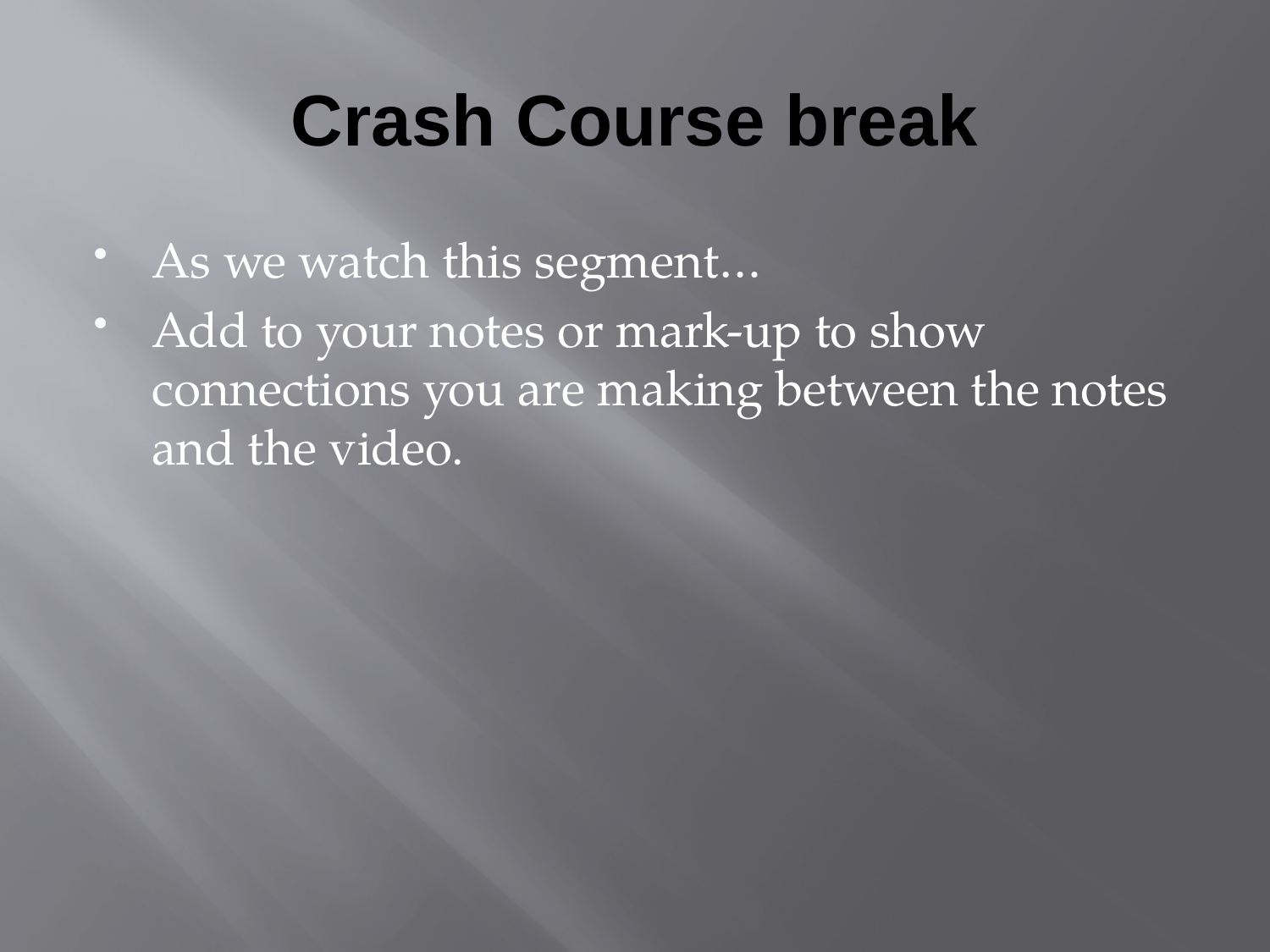

# Crash Course break
As we watch this segment…
Add to your notes or mark-up to show connections you are making between the notes and the video.